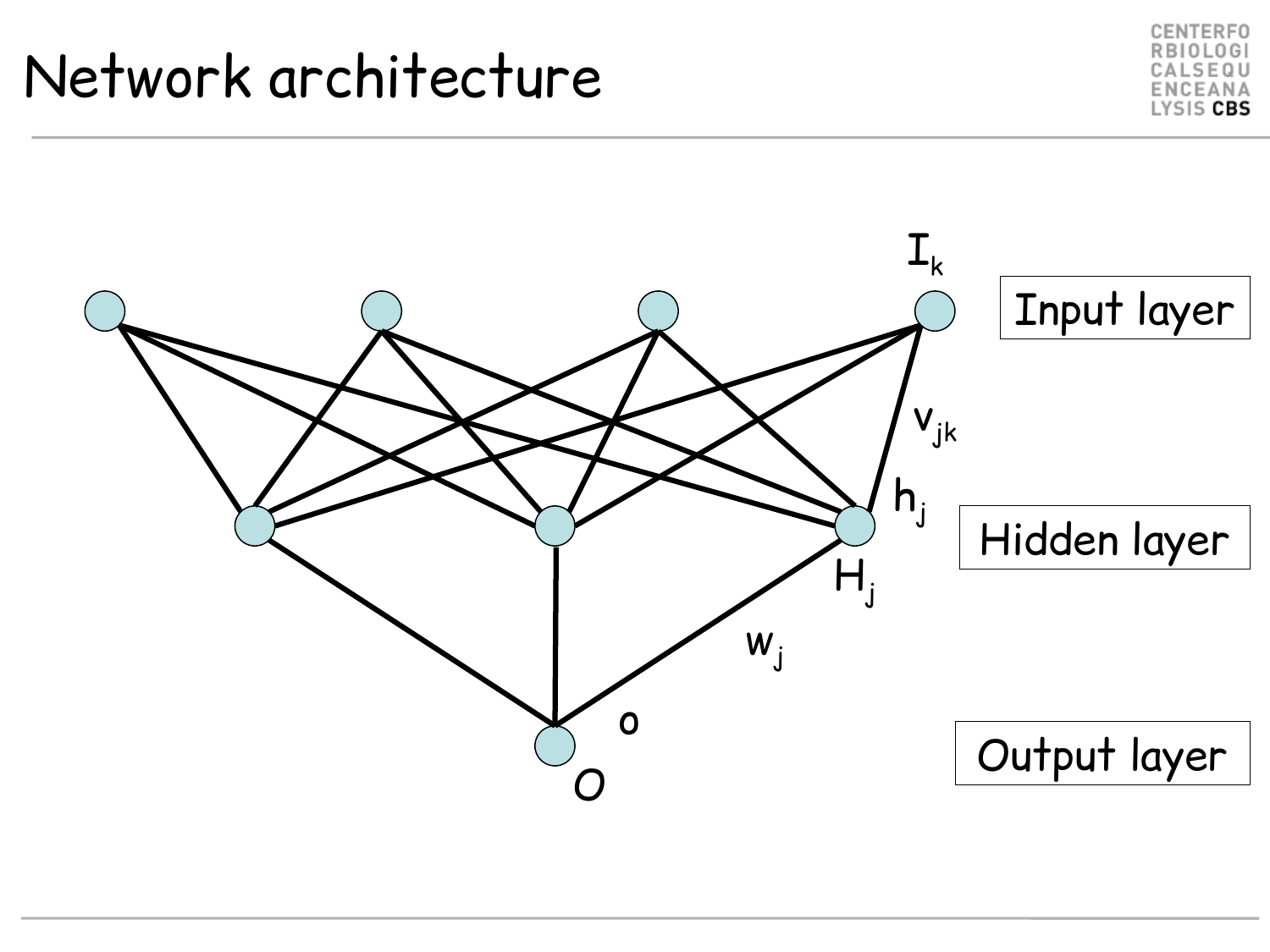

# Network architecture
Ik
Input layer

vjk
hj

Hidden layer
Hj
wj
o
Output layer

O